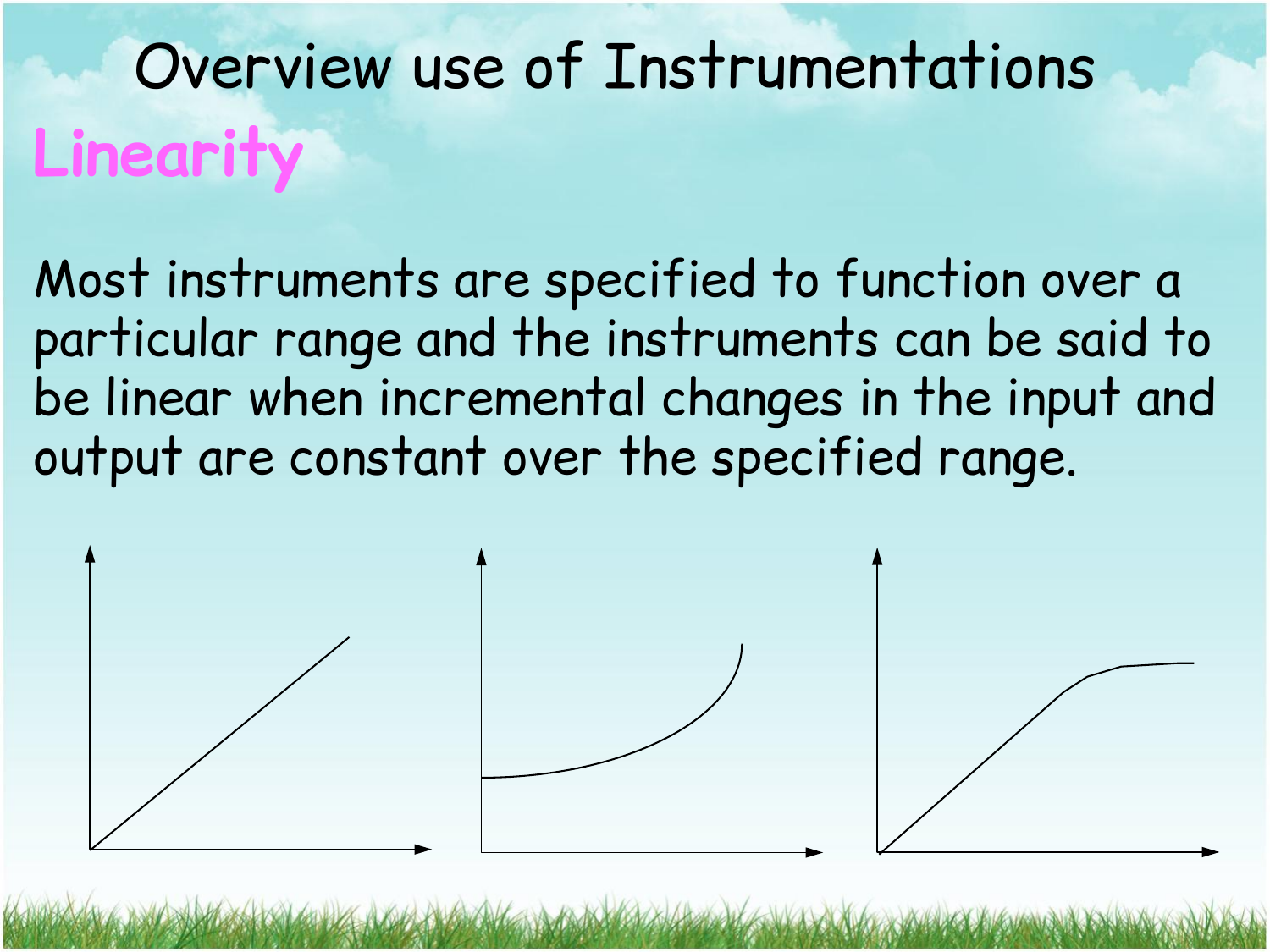

Overview use of Instrumentations
Linearity

Most instruments are specified to function over a particular range and the instruments can be said to be linear when incremental changes in the input and output are constant over the specified range.